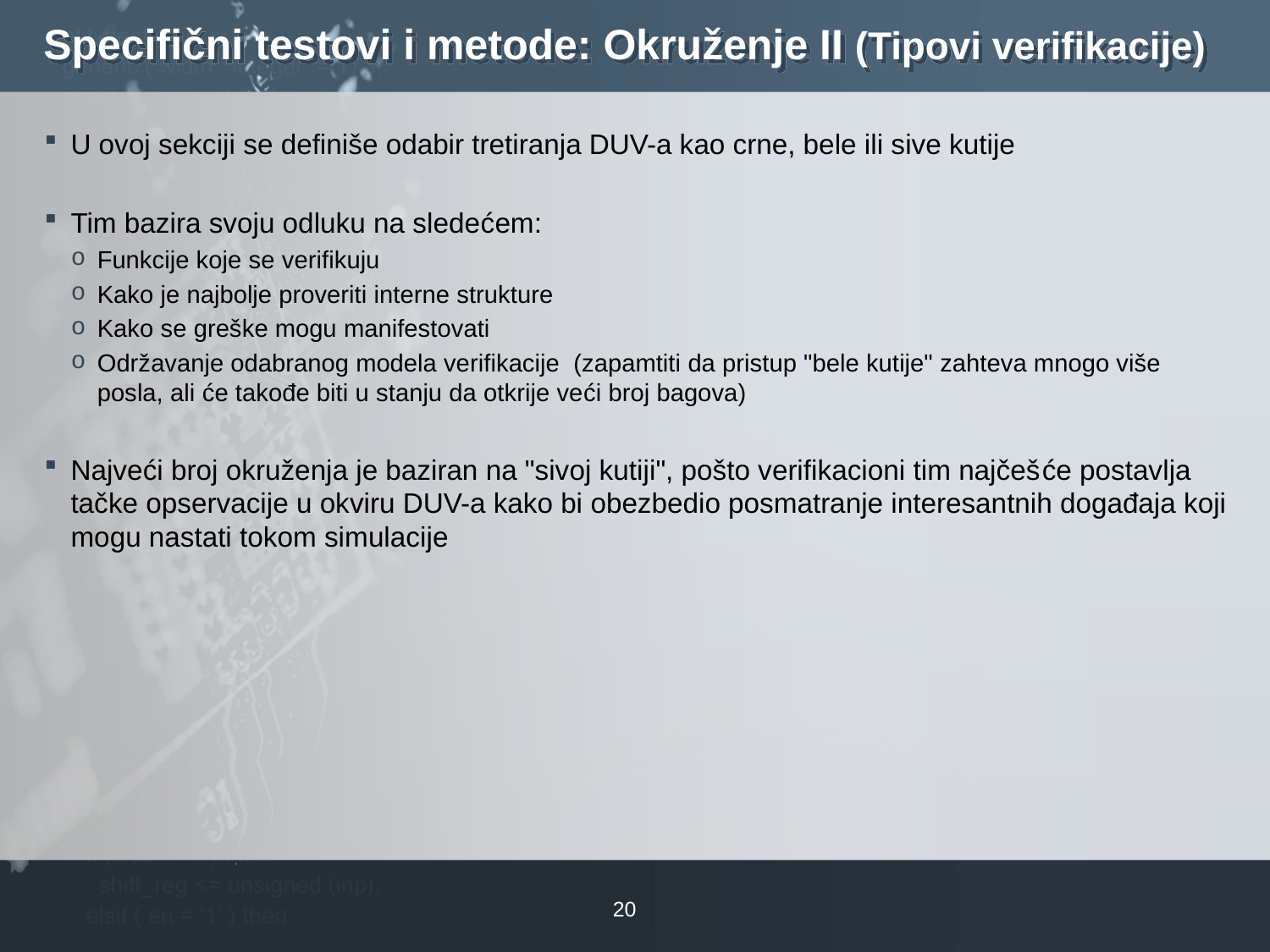

# Specifični testovi i metode: Okruženje II (Tipovi verifikacije)
U ovoj sekciji se definiše odabir tretiranja DUV-a kao crne, bele ili sive kutije

Tim bazira svoju odluku na sledećem:
Funkcije koje se verifikuju
Kako je najbolje proveriti interne strukture
Kako se greške mogu manifestovati
Održavanje odabranog modela verifikacije  (zapamtiti da pristup "bele kutije" zahteva mnogo više posla, ali će takođe biti u stanju da otkrije veći broj bagova)

Najveći broj okruženja je baziran na "sivoj kutiji", pošto verifikacioni tim najčešće postavlja tačke opservacije u okviru DUV-a kako bi obezbedio posmatranje interesantnih događaja koji mogu nastati tokom simulacije
20